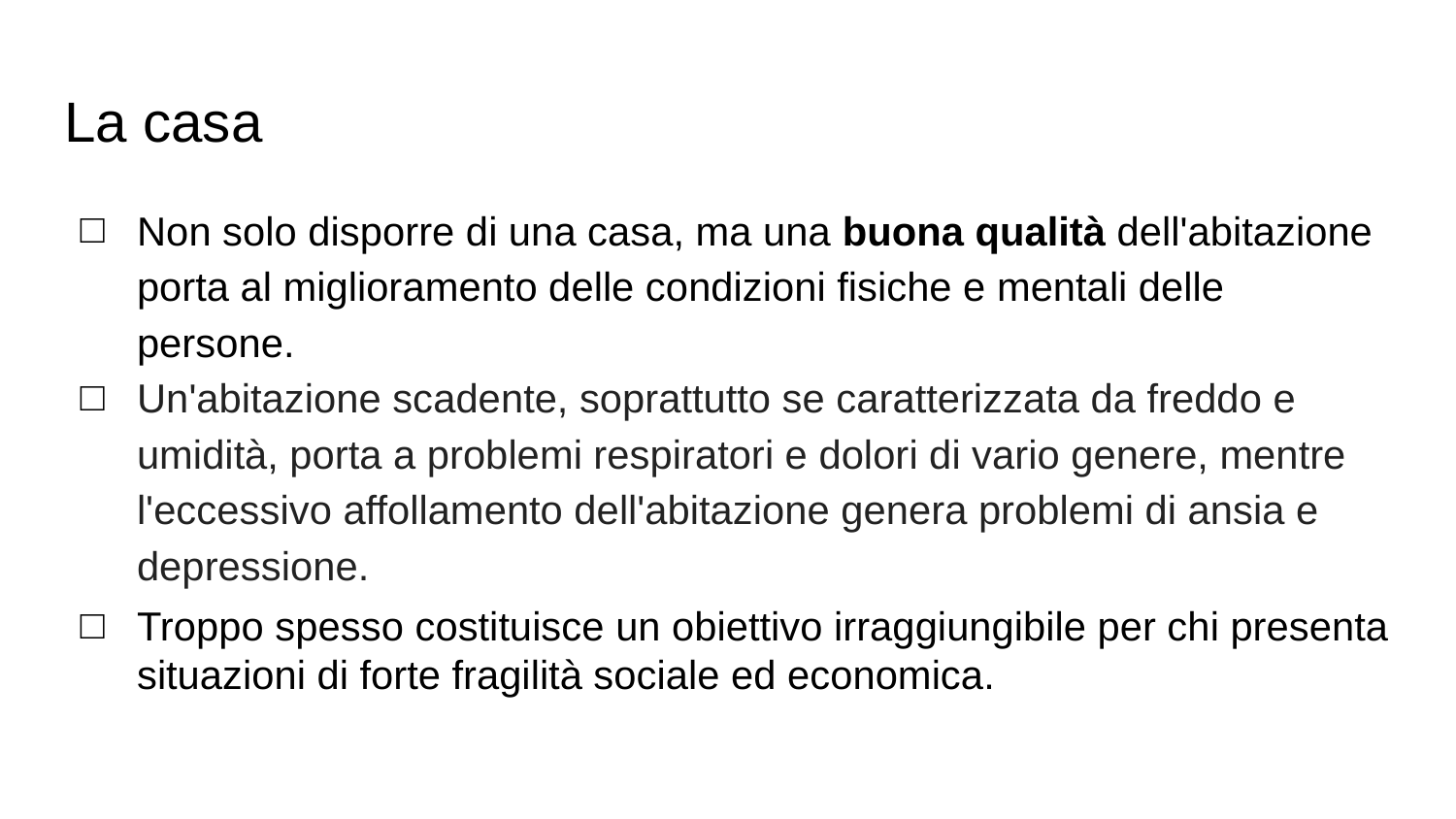

# La casa
Non solo disporre di una casa, ma una buona qualità dell'abitazione porta al miglioramento delle condizioni fisiche e mentali delle persone.
Un'abitazione scadente, soprattutto se caratterizzata da freddo e umidità, porta a problemi respiratori e dolori di vario genere, mentre l'eccessivo affollamento dell'abitazione genera problemi di ansia e depressione.
Troppo spesso costituisce un obiettivo irraggiungibile per chi presenta situazioni di forte fragilità sociale ed economica.